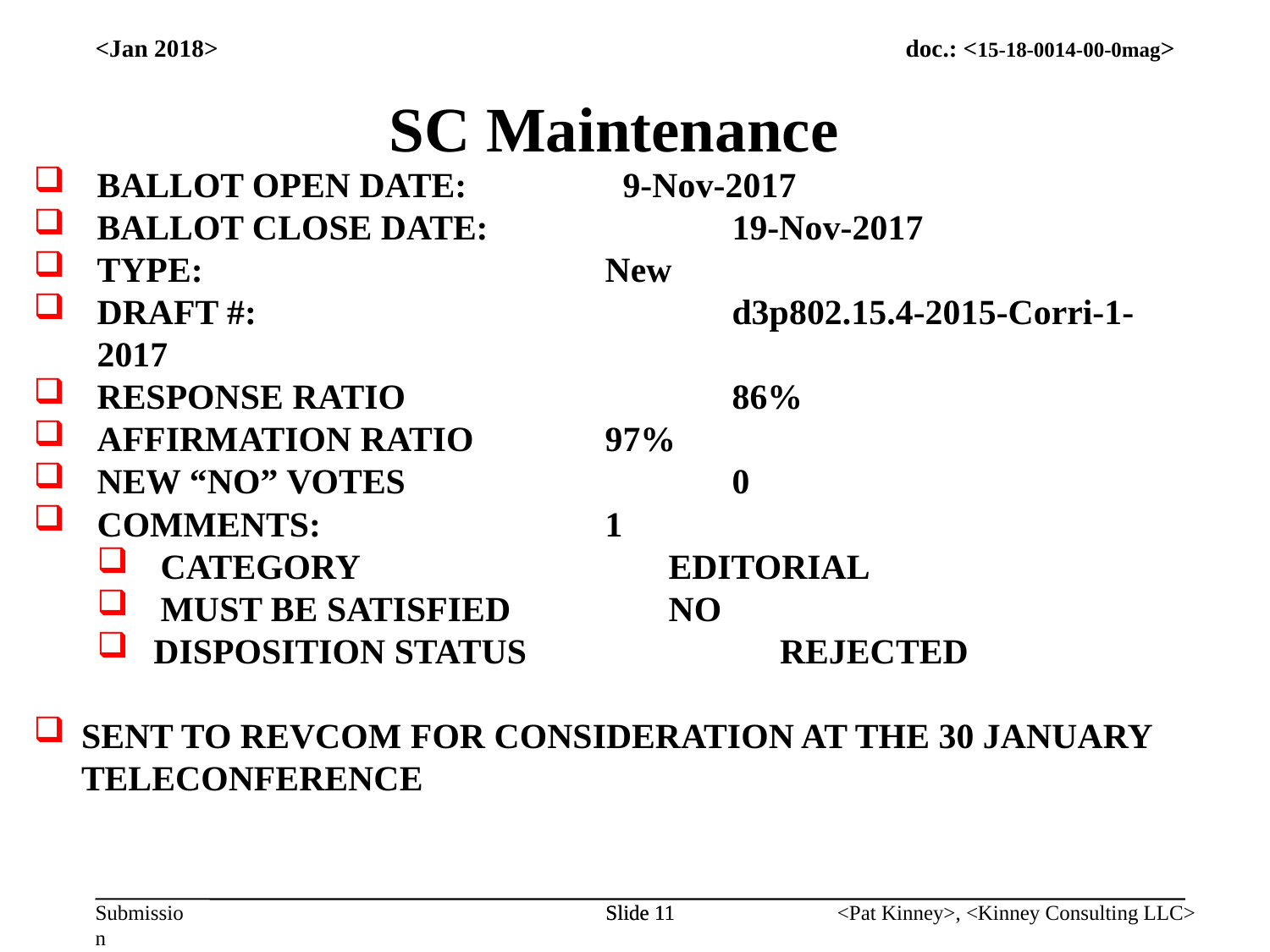

<Jan 2018>
SC Maintenance
BALLOT OPEN DATE:		  9-Nov-2017
BALLOT CLOSE DATE:		19-Nov-2017
TYPE:				New
DRAFT #:				d3p802.15.4-2015-Corri-1-2017
RESPONSE RATIO			86%
AFFIRMATION RATIO		97%
NEW “NO” VOTES			0
COMMENTS:			1
CATEGORY			EDITORIAL
MUST BE SATISFIED		NO
 DISPOSITION STATUS		REJECTED

SENT TO REVCOM FOR CONSIDERATION AT THE 30 JANUARY TELECONFERENCE
Slide 11
Slide 11
<Pat Kinney>, <Kinney Consulting LLC>